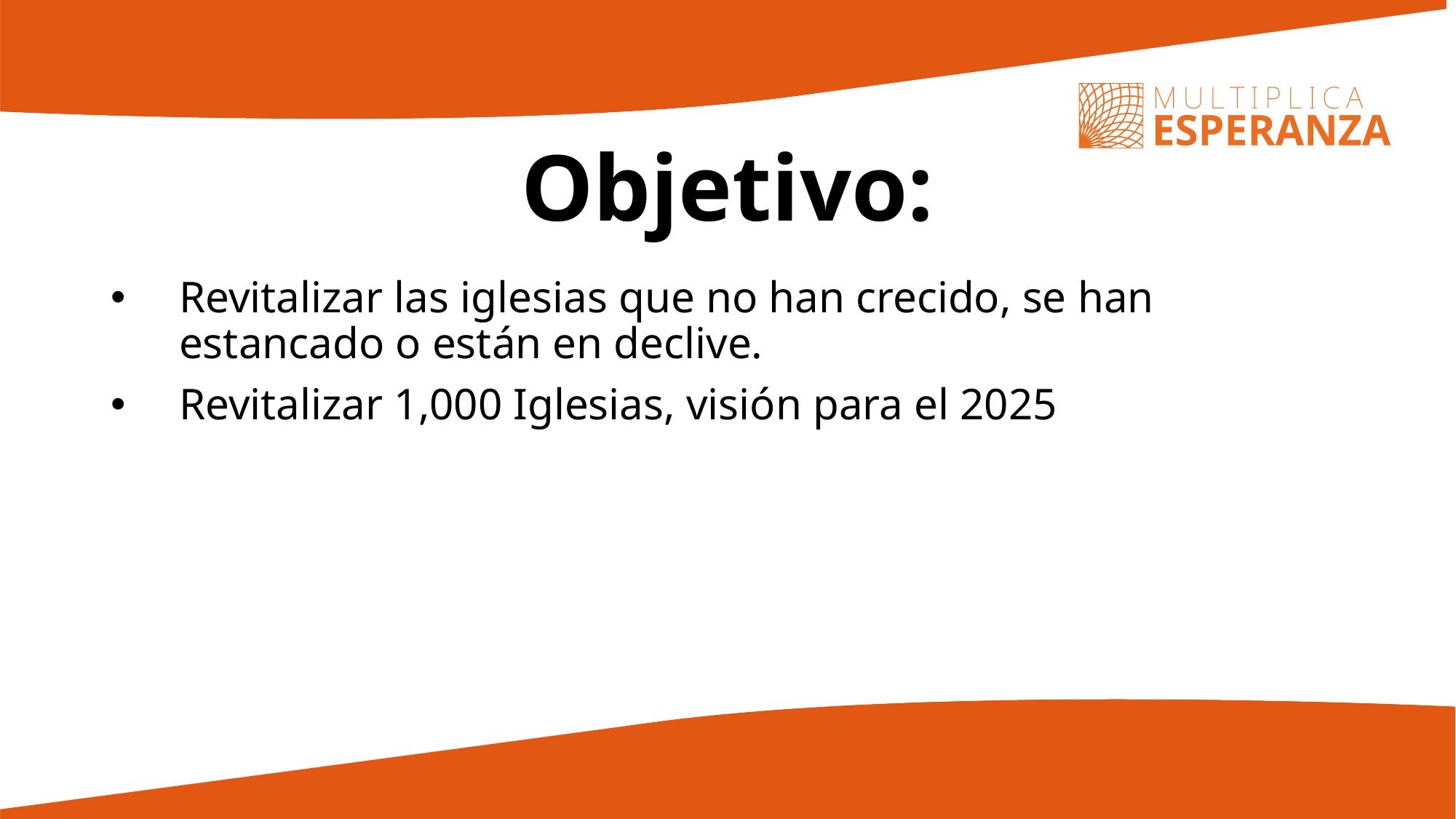

# Objetivo:
Revitalizar las iglesias que no han crecido, se han estancado o están en declive.
Revitalizar 1,000 Iglesias, visión para el 2025